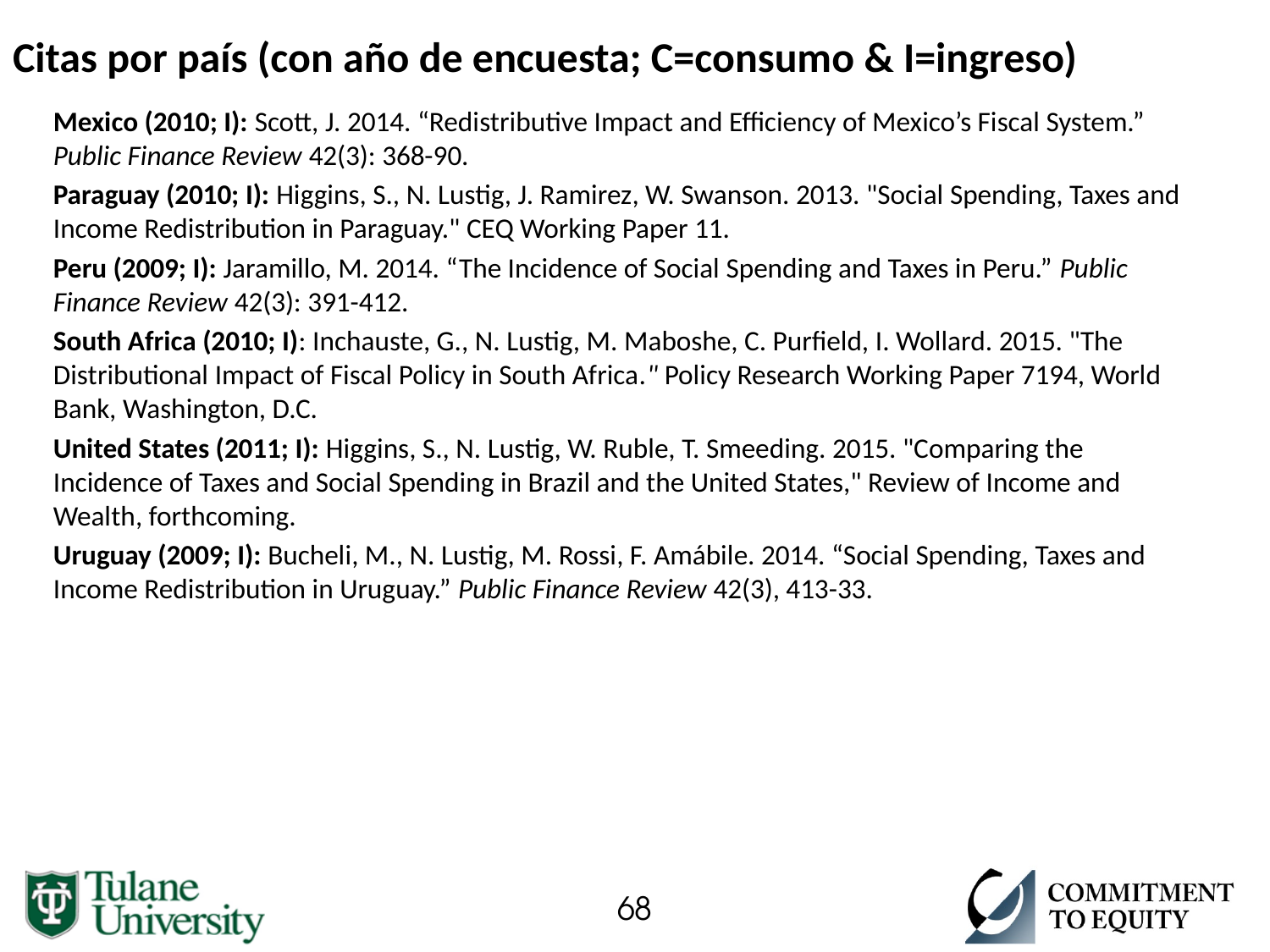

# Citas por país (con año de encuesta; C=consumo & I=ingreso)
Mexico (2010; I): Scott, J. 2014. “Redistributive Impact and Efficiency of Mexico’s Fiscal System.” Public Finance Review 42(3): 368-90.
Paraguay (2010; I): Higgins, S., N. Lustig, J. Ramirez, W. Swanson. 2013. "Social Spending, Taxes and Income Redistribution in Paraguay." CEQ Working Paper 11.
Peru (2009; I): Jaramillo, M. 2014. “The Incidence of Social Spending and Taxes in Peru.” Public Finance Review 42(3): 391-412.
South Africa (2010; I): Inchauste, G., N. Lustig, M. Maboshe, C. Purfield, I. Wollard. 2015. "The Distributional Impact of Fiscal Policy in South Africa." Policy Research Working Paper 7194, World Bank, Washington, D.C.
United States (2011; I): Higgins, S., N. Lustig, W. Ruble, T. Smeeding. 2015. "Comparing the Incidence of Taxes and Social Spending in Brazil and the United States," Review of Income and Wealth, forthcoming.
Uruguay (2009; I): Bucheli, M., N. Lustig, M. Rossi, F. Amábile. 2014. “Social Spending, Taxes and Income Redistribution in Uruguay.” Public Finance Review 42(3), 413-33.

68